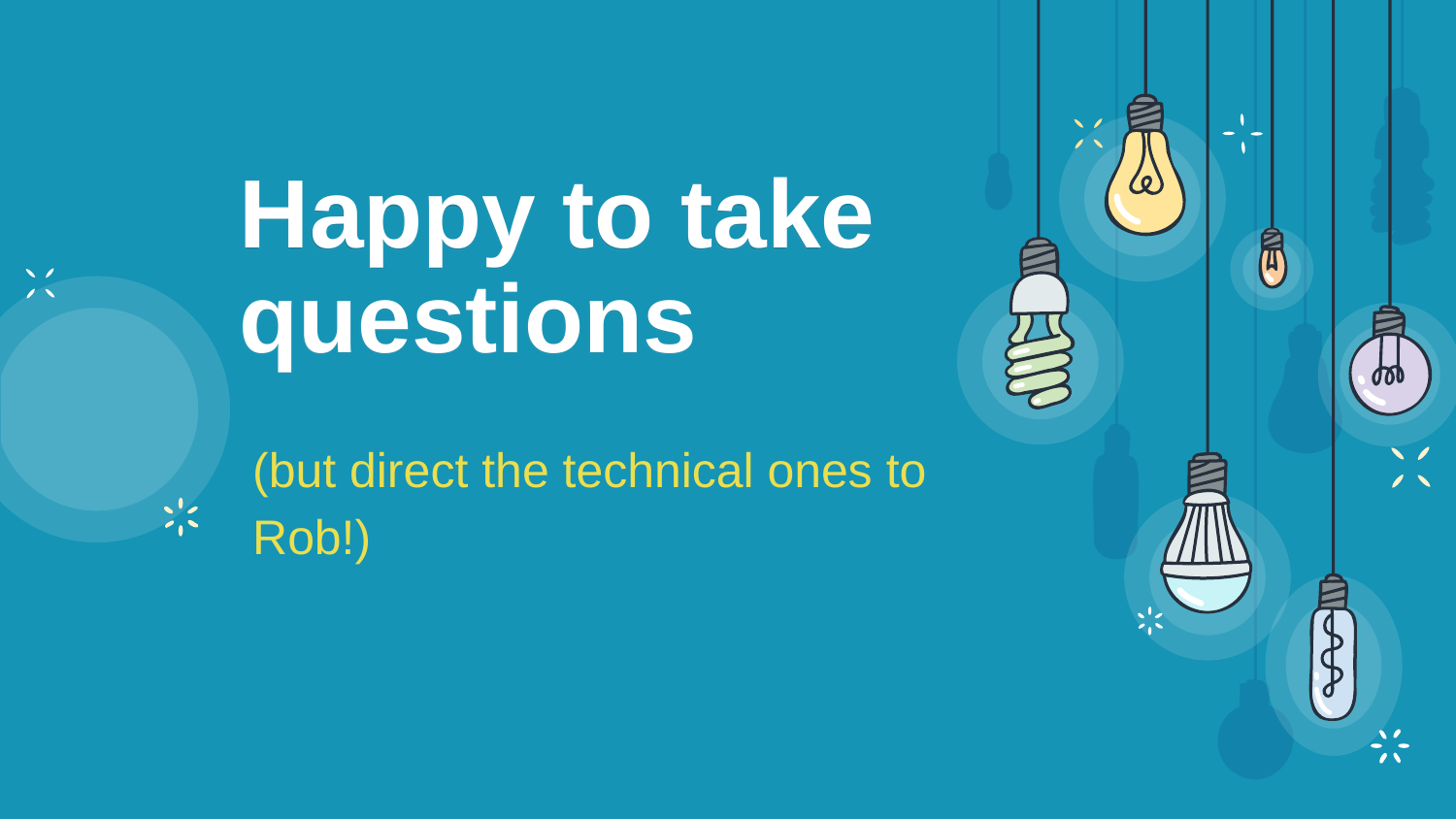

# Happy to take questions
(but direct the technical ones to Rob!)